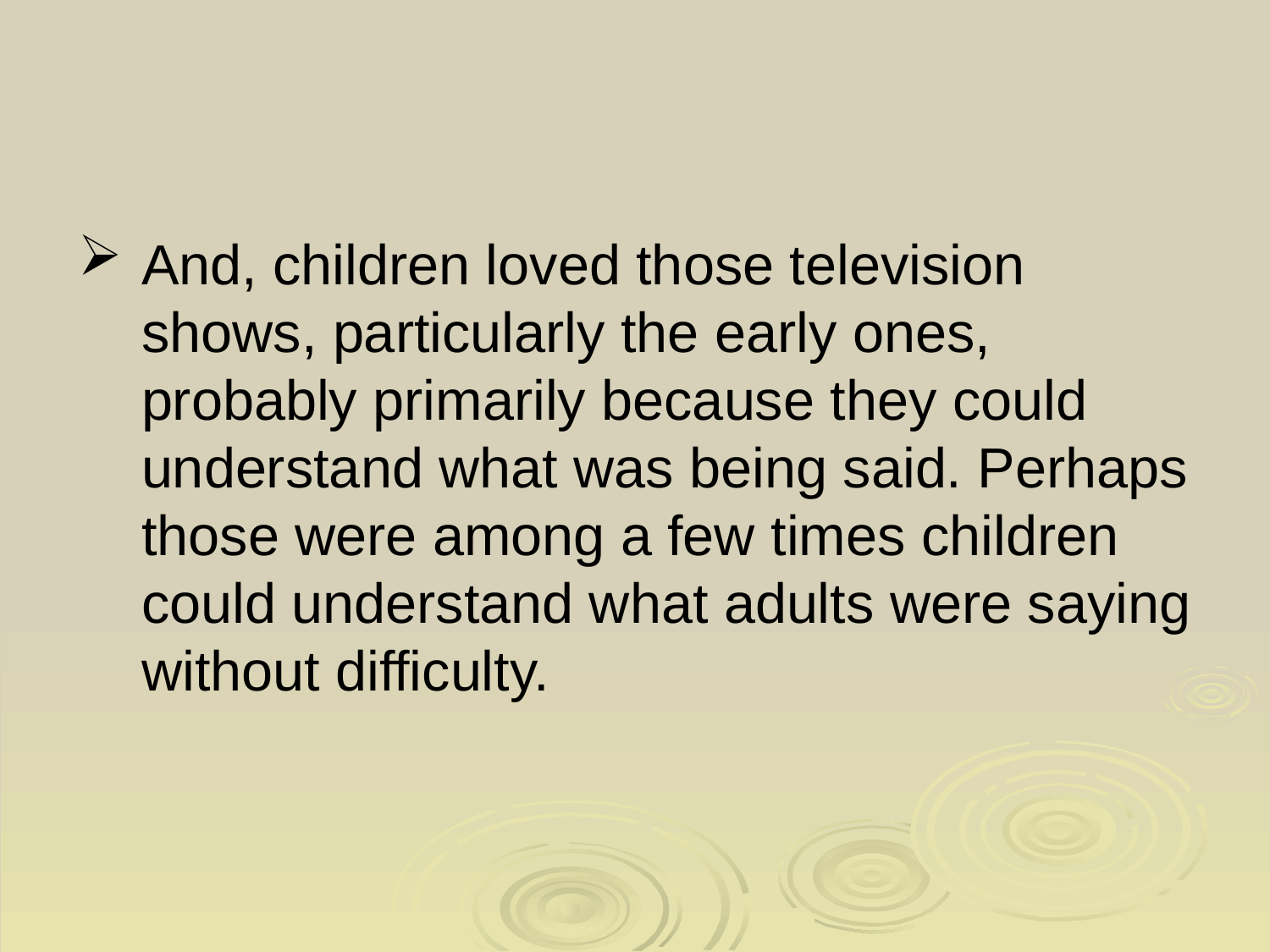

# And, children loved those television shows, particularly the early ones, probably primarily because they could understand what was being said. Perhaps those were among a few times children could understand what adults were saying without difficulty.